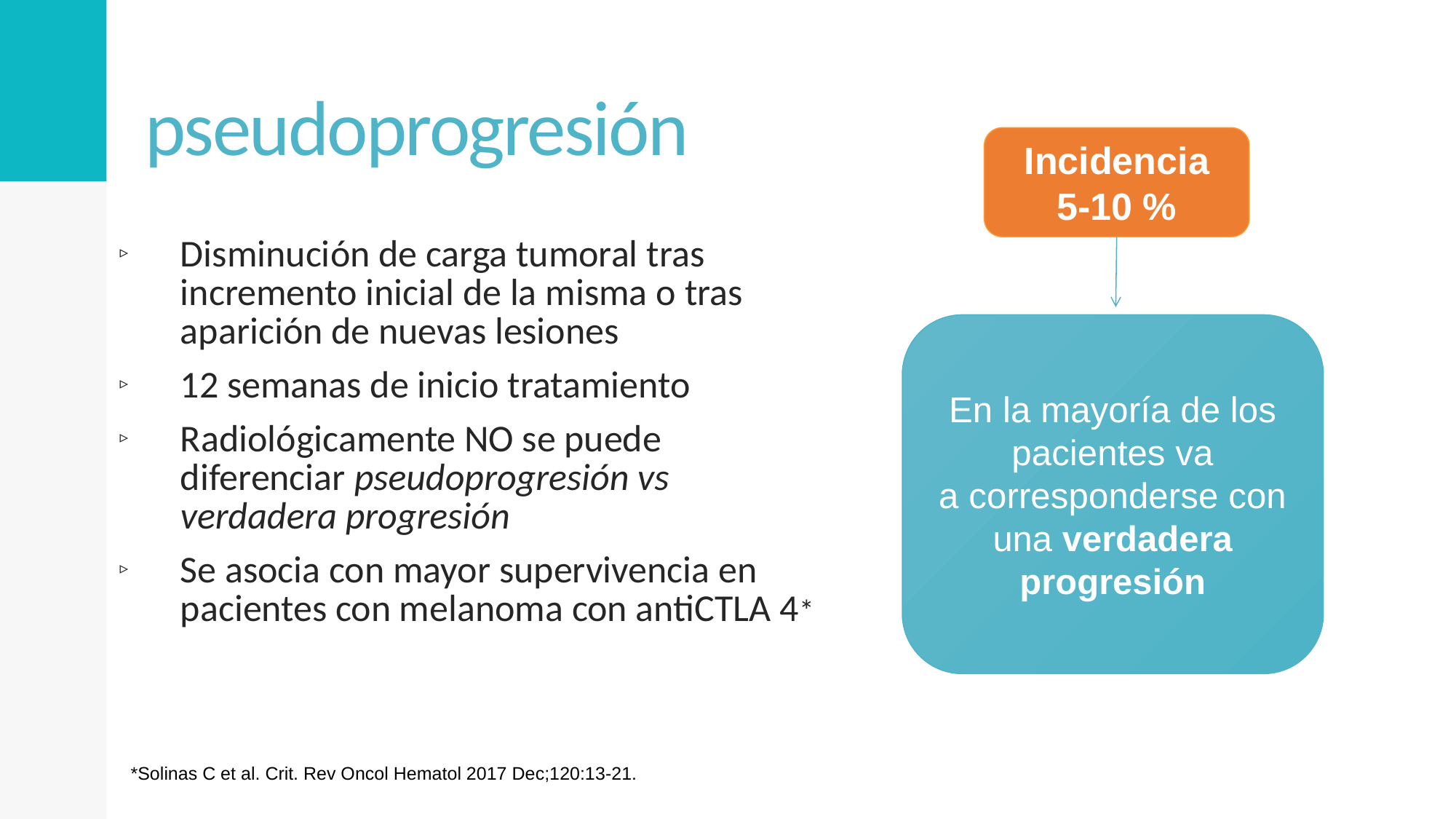

# pseudoprogresión
Incidencia
5-10 %
Disminución de carga tumoral tras  incremento inicial de la misma o tras  aparición de nuevas lesiones
12 semanas de inicio tratamiento
Radiológicamente NO se puede diferenciar pseudoprogresión vs verdadera progresión
Se asocia con mayor supervivencia en pacientes con melanoma con antiCTLA 4*

En la mayoría de los
pacientes va
a corresponderse con
una verdadera
progresión
 *Solinas C et al. Crit. Rev Oncol Hematol 2017 Dec;120:13-21.